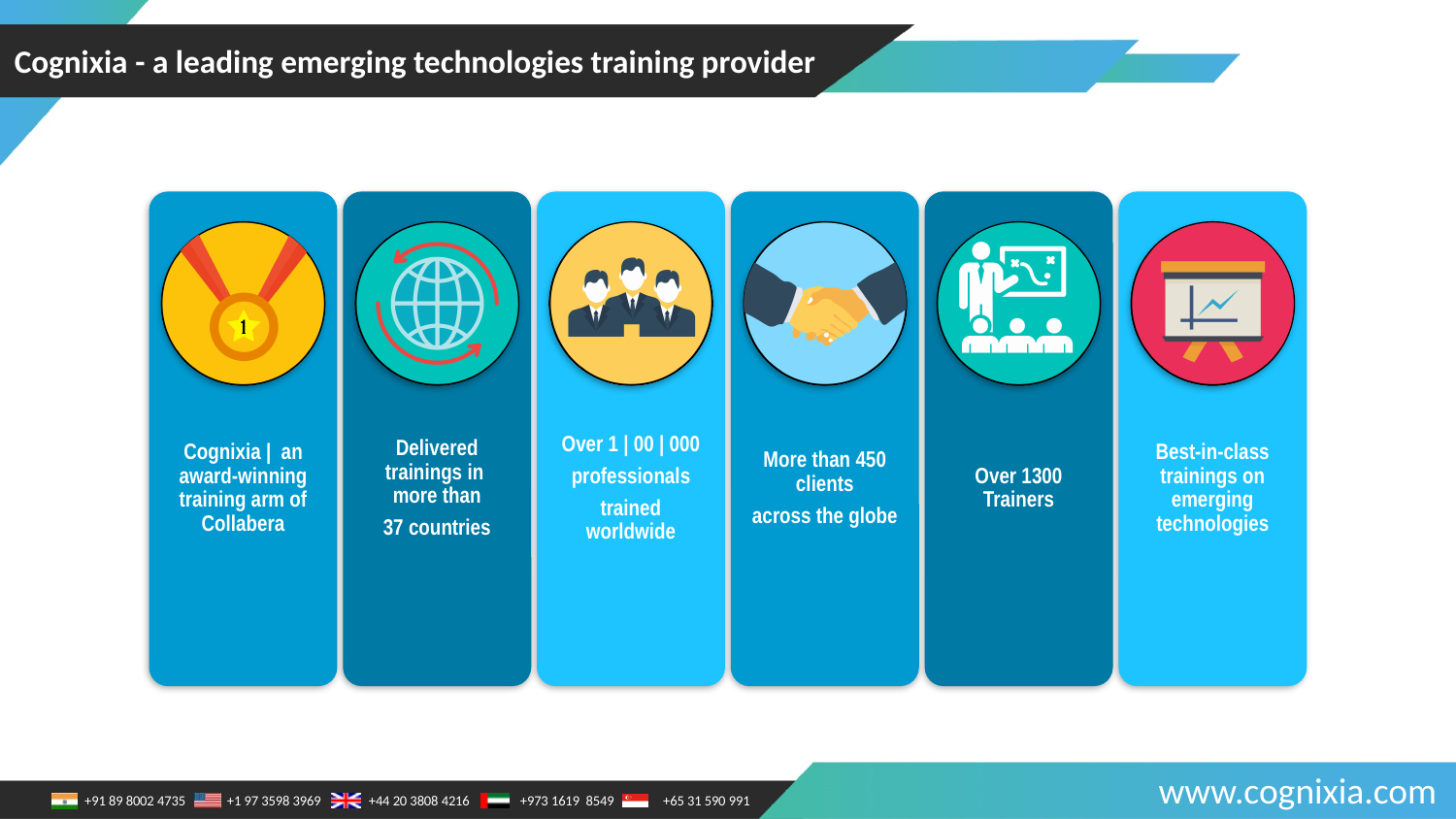

Cognixia - a leading emerging technologies training provider
Cognixia |  an award-winning training arm of Collabera
Delivered trainings in  more than
37 countries
Over 1 | 00 | 000
professionals
trained worldwide
More than 450 clients
across the globe
Over 1300 Trainers
Best-in-class trainings on emerging technologies